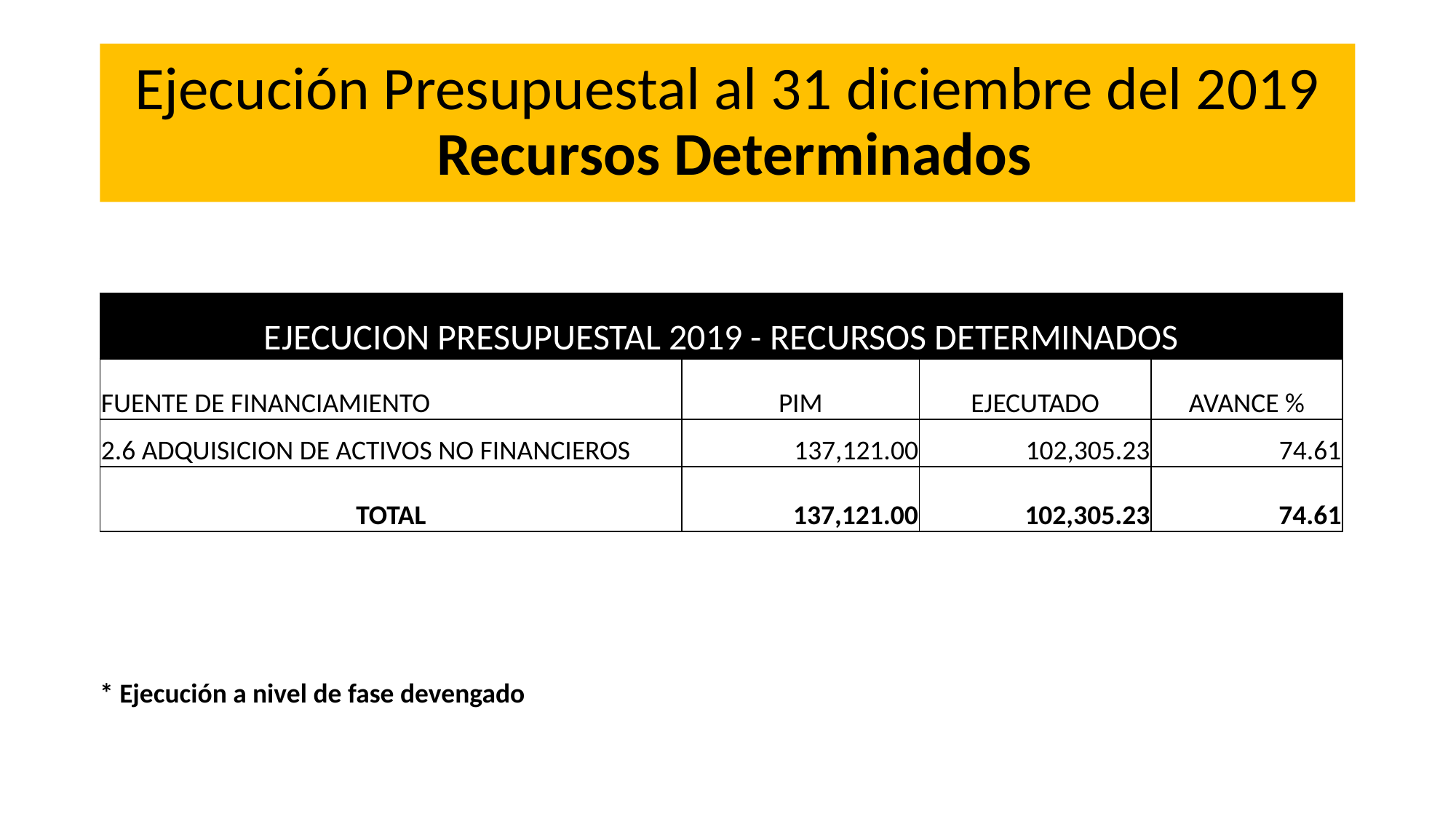

# Ejecución Presupuestal al 31 diciembre del 2019 Recursos Determinados
| EJECUCION PRESUPUESTAL 2019 - RECURSOS DETERMINADOS |  |  |  |
| --- | --- | --- | --- |
| FUENTE DE FINANCIAMIENTO | PIM | EJECUTADO | AVANCE % |
| 2.6 ADQUISICION DE ACTIVOS NO FINANCIEROS | 137,121.00 | 102,305.23 | 74.61 |
| TOTAL | 137,121.00 | 102,305.23 | 74.61 |
* Ejecución a nivel de fase devengado